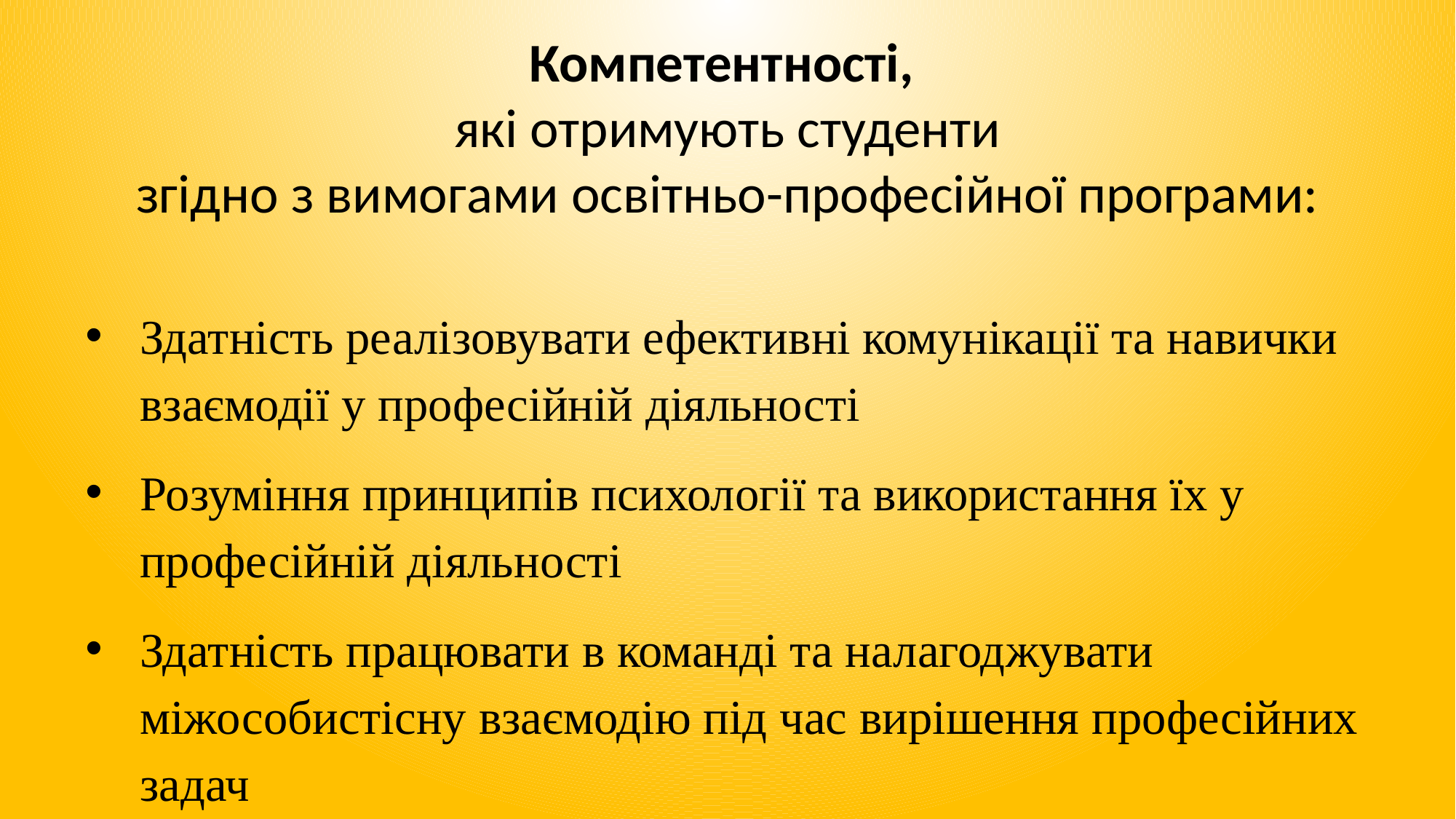

Компетентності,
які отримують студенти
згідно з вимогами освітньо-професійної програми:

Здатність реалізовувати ефективні комунікації та навички взаємодії у професійній діяльності
Розуміння принципів психології та використання їх у професійній діяльності
Здатність працювати в команді та налагоджувати міжособистісну взаємодію під час вирішення професійних задач